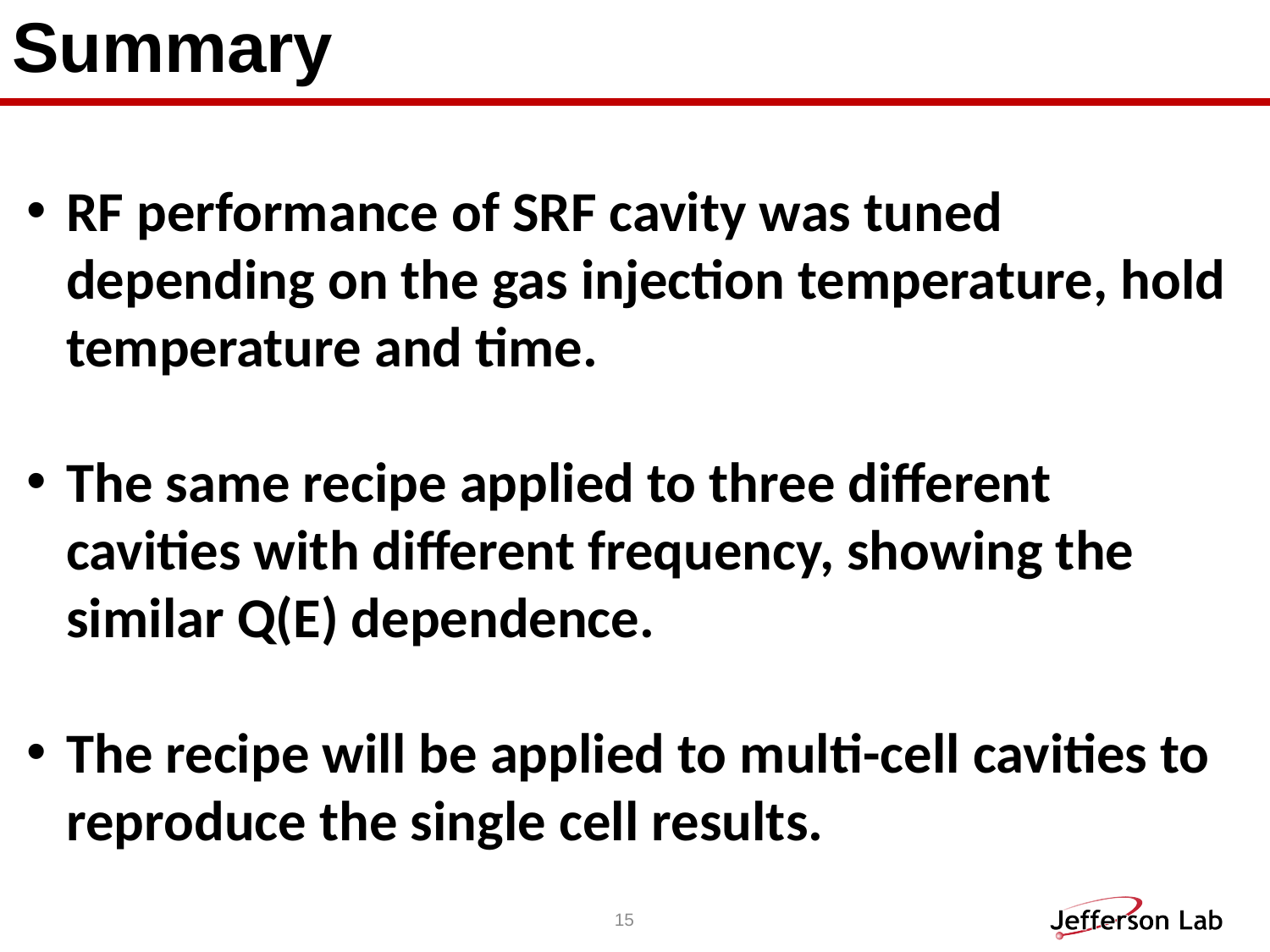

# Summary
RF performance of SRF cavity was tuned depending on the gas injection temperature, hold temperature and time.

The same recipe applied to three different cavities with different frequency, showing the similar Q(E) dependence.

The recipe will be applied to multi-cell cavities to reproduce the single cell results.

15